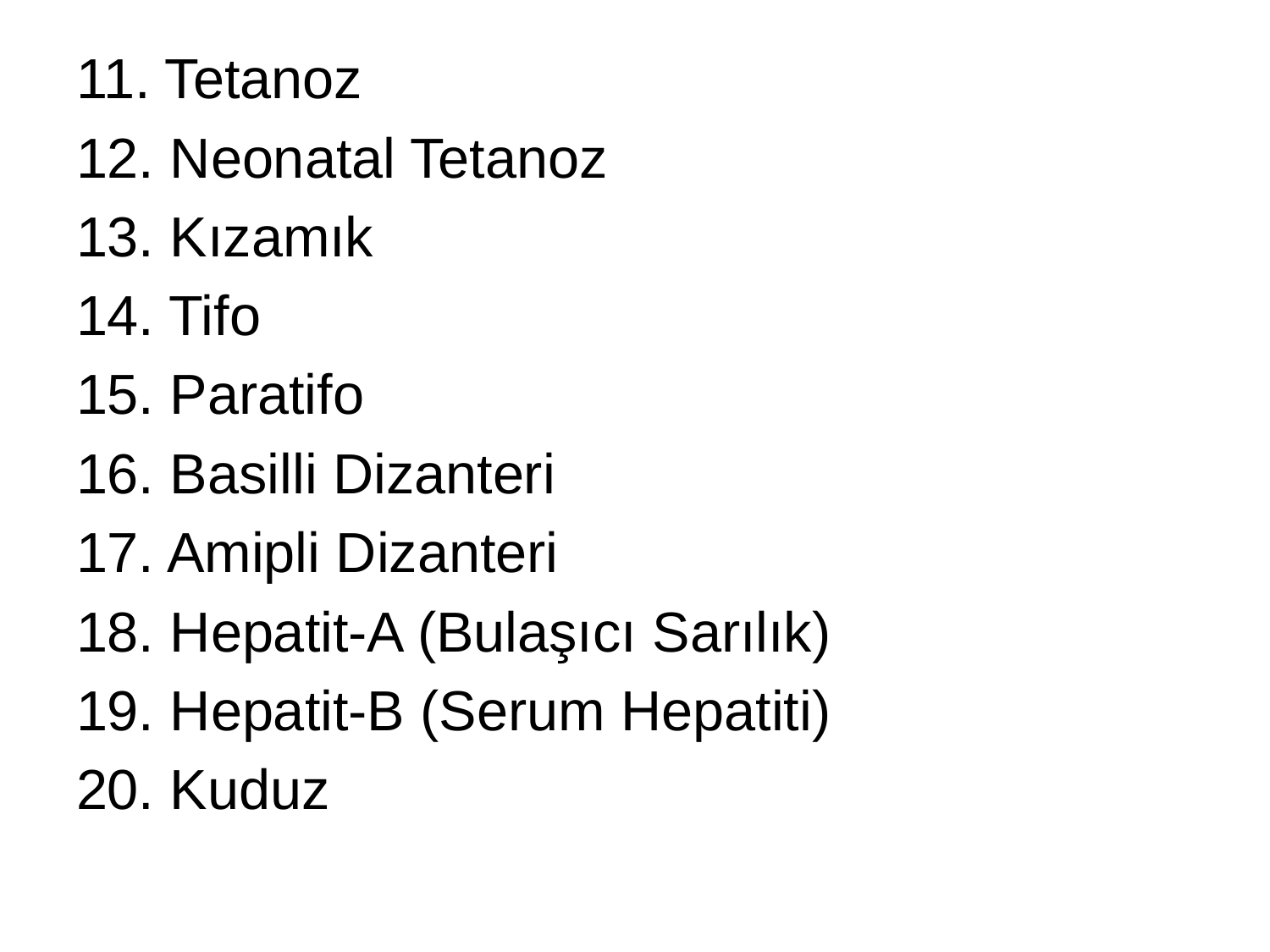

11. Tetanoz
12. Neonatal Tetanoz
13. Kızamık
14. Tifo
15. Paratifo
16. Basilli Dizanteri
17. Amipli Dizanteri
18. Hepatit-A (Bulaşıcı Sarılık)
19. Hepatit-B (Serum Hepatiti)
20. Kuduz